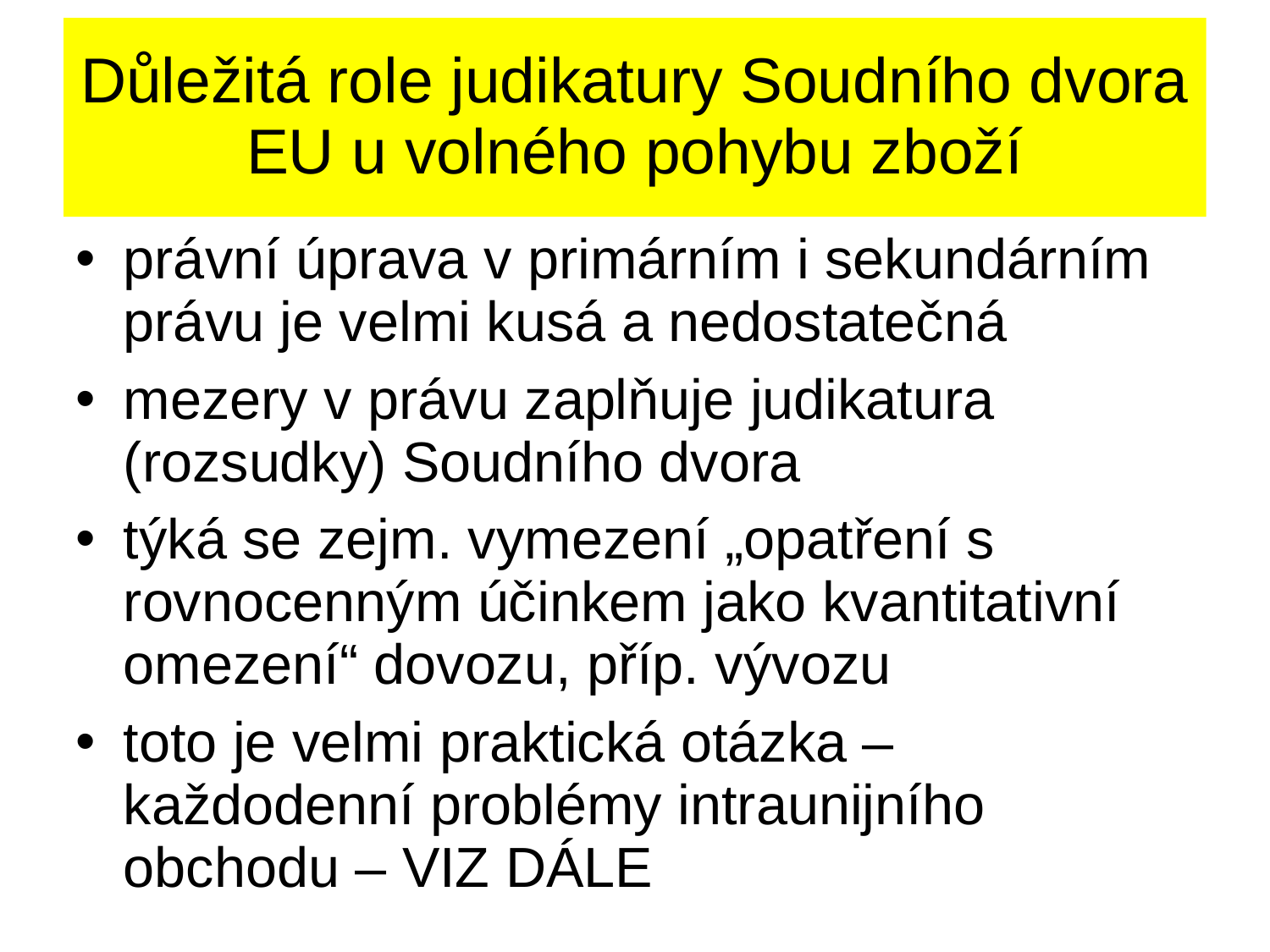

# Důležitá role judikatury Soudního dvora EU u volného pohybu zboží
právní úprava v primárním i sekundárním právu je velmi kusá a nedostatečná
mezery v právu zaplňuje judikatura (rozsudky) Soudního dvora
týká se zejm. vymezení „opatření s rovnocenným účinkem jako kvantitativní omezení“ dovozu, příp. vývozu
toto je velmi praktická otázka – každodenní problémy intraunijního obchodu – VIZ DÁLE